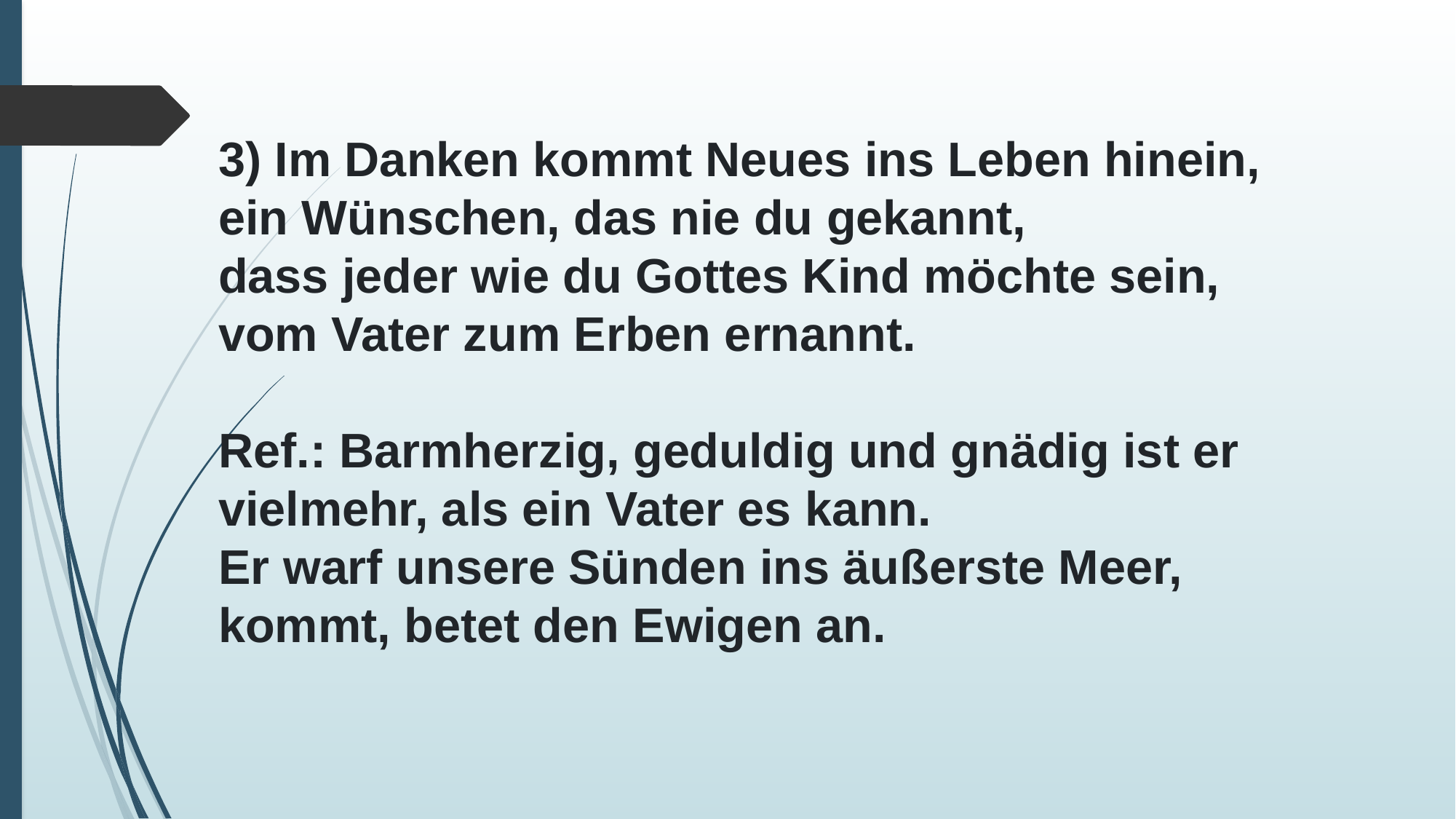

3) Im Danken kommt Neues ins Leben hinein,
ein Wünschen, das nie du gekannt,
dass jeder wie du Gottes Kind möchte sein,
vom Vater zum Erben ernannt.

Ref.: Barmherzig, geduldig und gnädig ist er
vielmehr, als ein Vater es kann.
Er warf unsere Sünden ins äußerste Meer,
kommt, betet den Ewigen an.